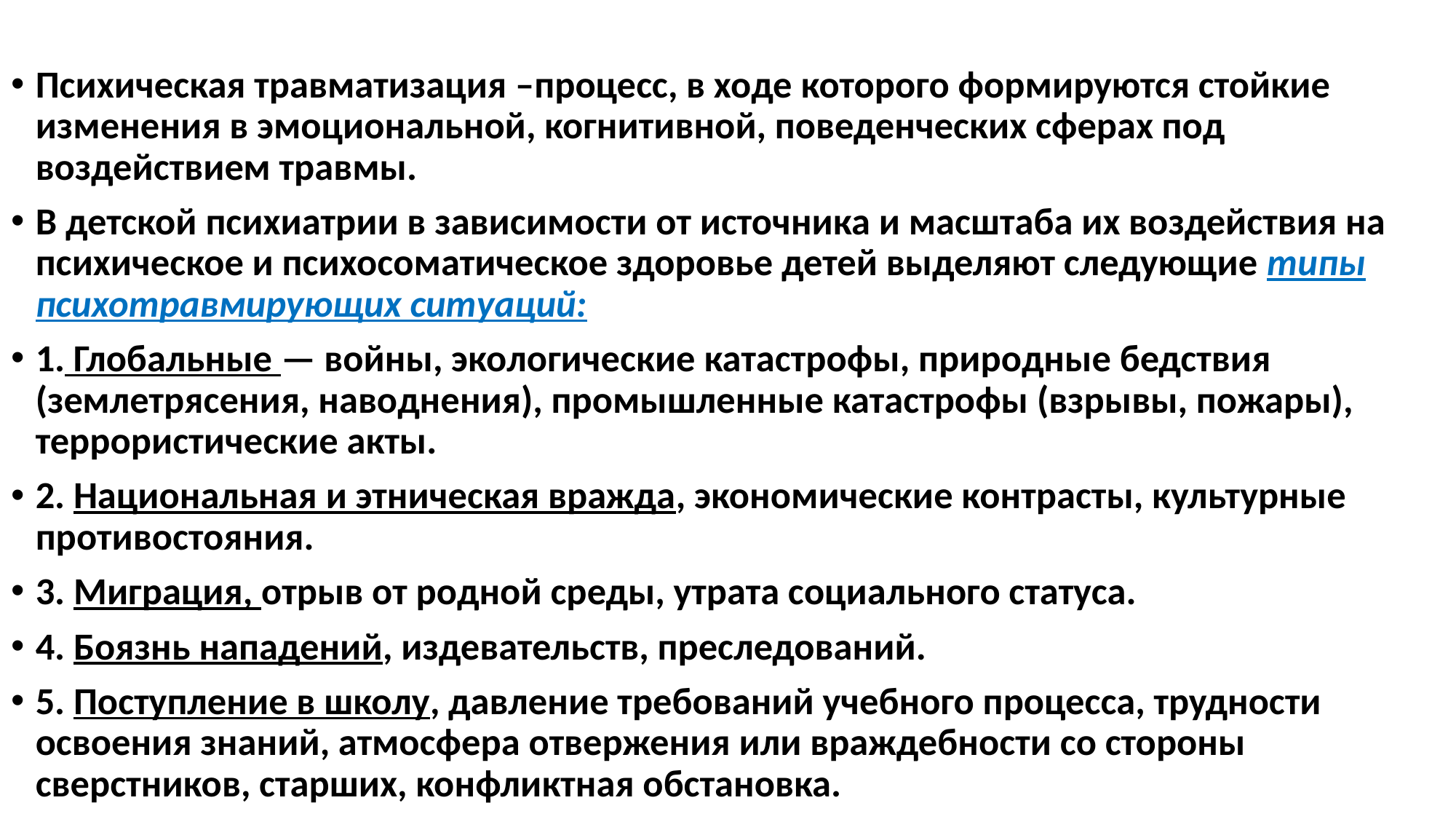

Психическая травматизация –процесс, в ходе которого формируются стойкие изменения в эмоциональной, когнитивной, поведенческих сферах под воздействием травмы.
В детской психиатрии в зависимости от источника и масштаба их воздействия на психическое и психосоматическое здоровье детей выделяют следующие типы психотравмирующих ситуаций:
1. Глобальные — войны, экологические катастрофы, природные бедствия (землетрясения, наводнения), промышленные катастрофы (взрывы, пожары), террористические акты.
2. Национальная и этническая вражда, экономические контрасты, культурные противостояния.
3. Миграция, отрыв от родной среды, утрата социального статуса.
4. Боязнь нападений, издевательств, преследований.
5. Поступление в школу, давление требований учебного процесса, трудности освоения знаний, атмосфера отвержения или враждебности со стороны сверстников, старших, конфликтная обстановка.